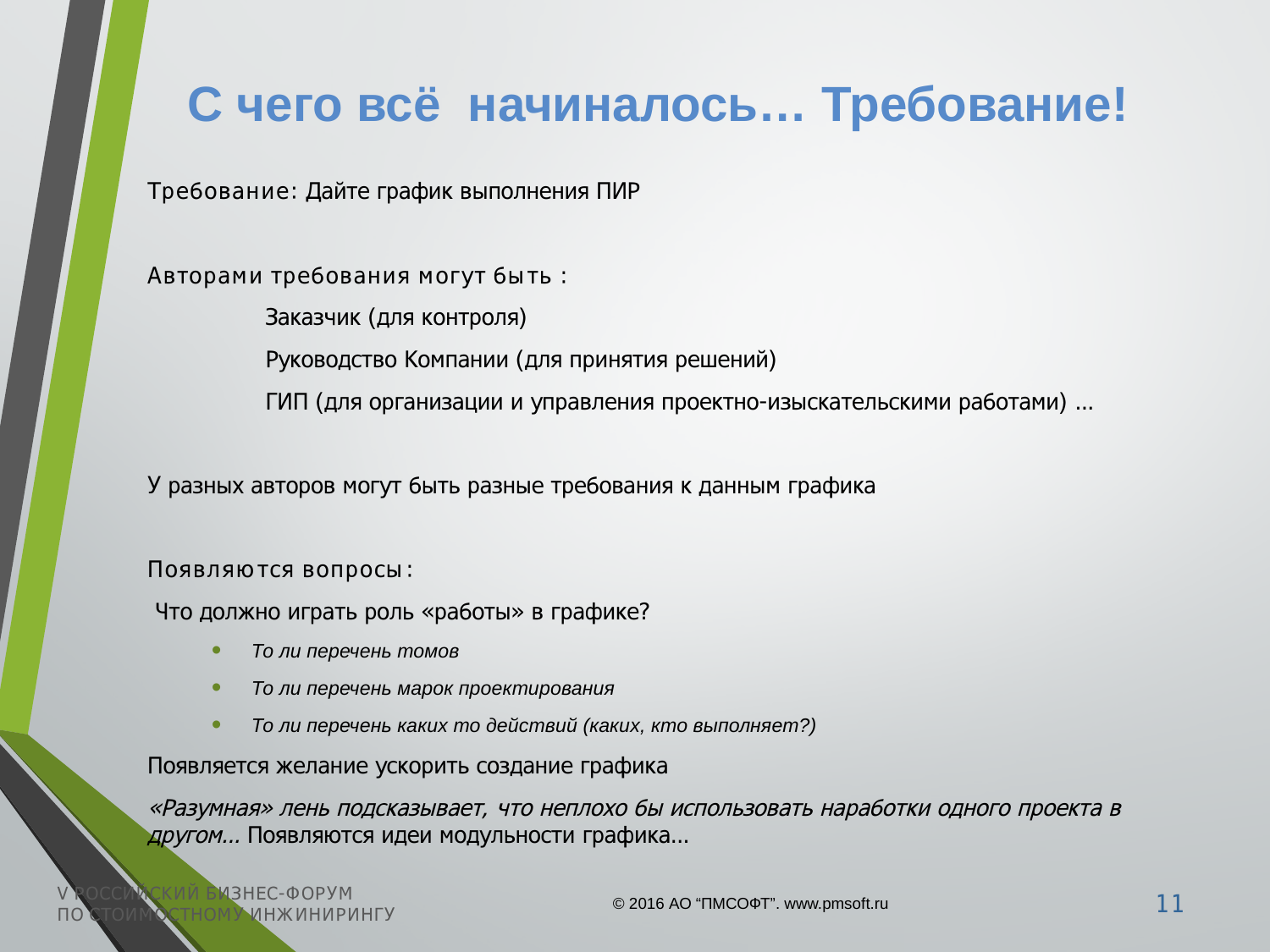

# С чего всё  начиналось… Требование!
Требование: Дайте график выполнения ПИР

Авторами требования могут быть :
	Заказчик (для контроля)
	Руководство Компании (для принятия решений)
	ГИП (для организации и управления проектно-изыскательскими работами) …

У разных авторов могут быть разные требования к данным графика

Появляются вопросы:
 Что должно играть роль «работы» в графике?
То ли перечень томов
То ли перечень марок проектирования
То ли перечень каких то действий (каких, кто выполняет?)
Появляется желание ускорить создание графика
«Разумная» лень подсказывает, что неплохо бы использовать наработки одного проекта в другом… Появляются идеи модульности графика…